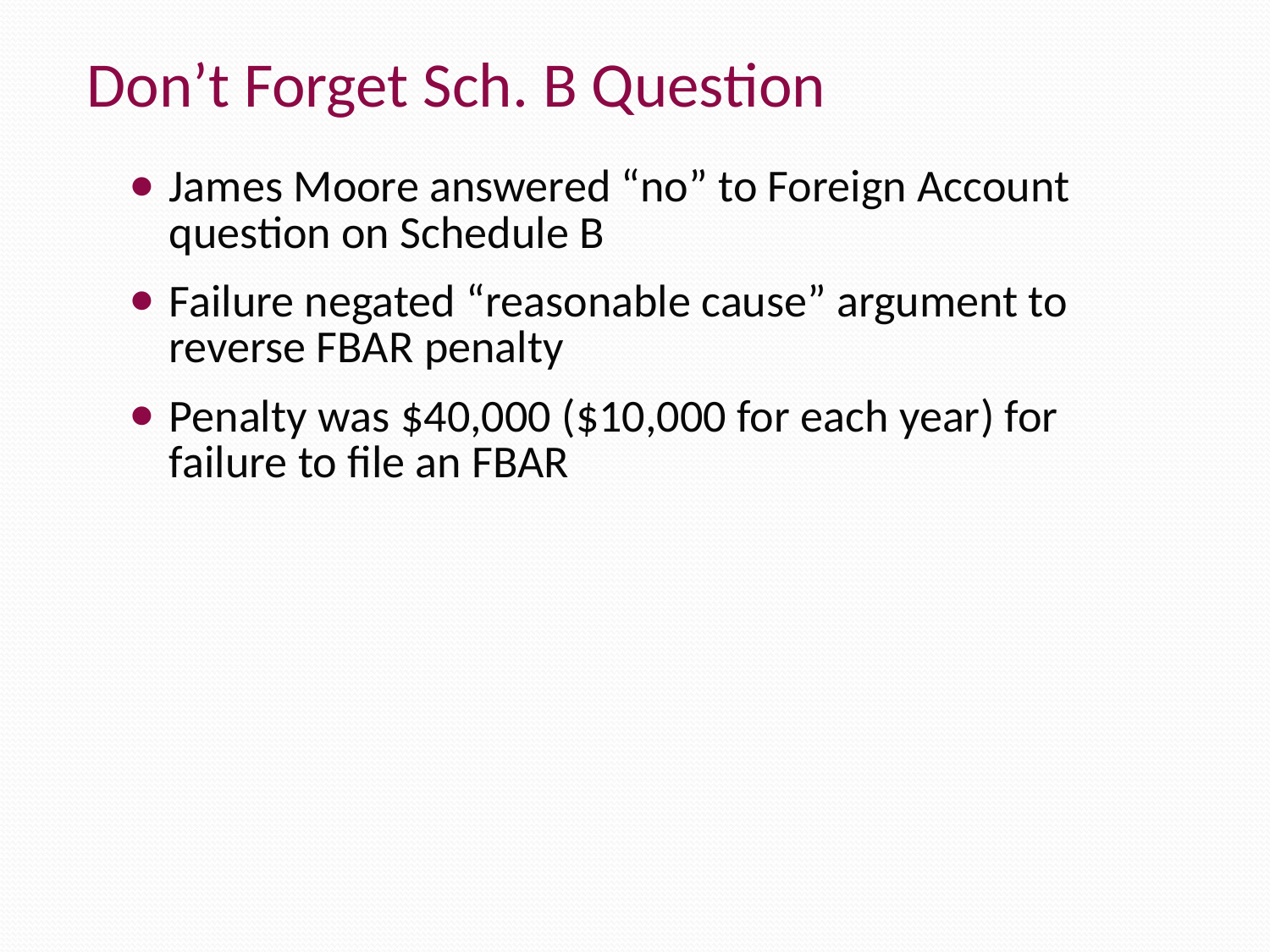

Don’t Forget Sch. B Question

James Moore answered “no” to Foreign Account question on Schedule B
Failure negated “reasonable cause” argument to reverse FBAR penalty
Penalty was $40,000 ($10,000 for each year) for failure to file an FBAR